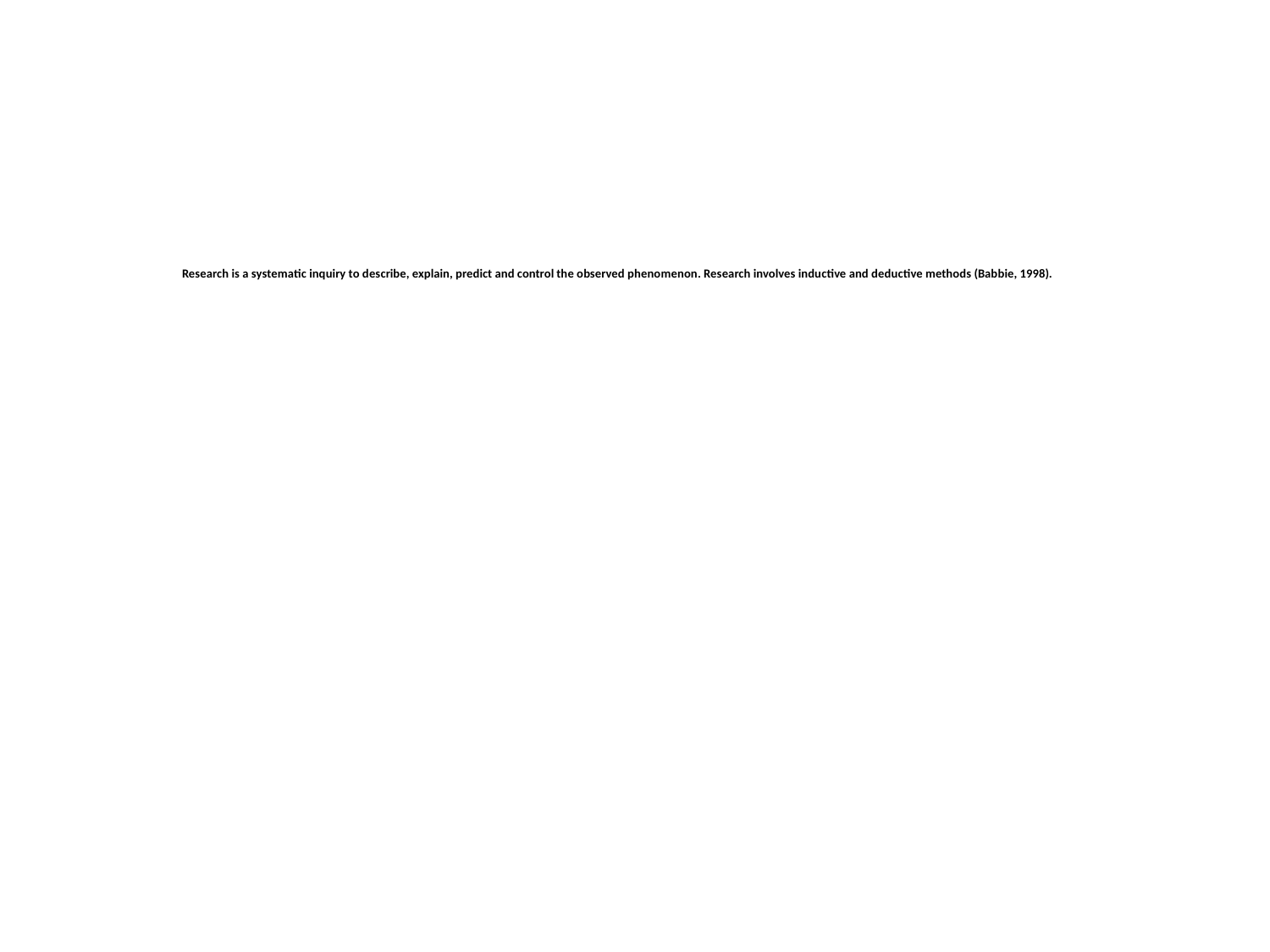

# Research is a systematic inquiry to describe, explain, predict and control the observed phenomenon. Research involves inductive and deductive methods (Babbie, 1998).